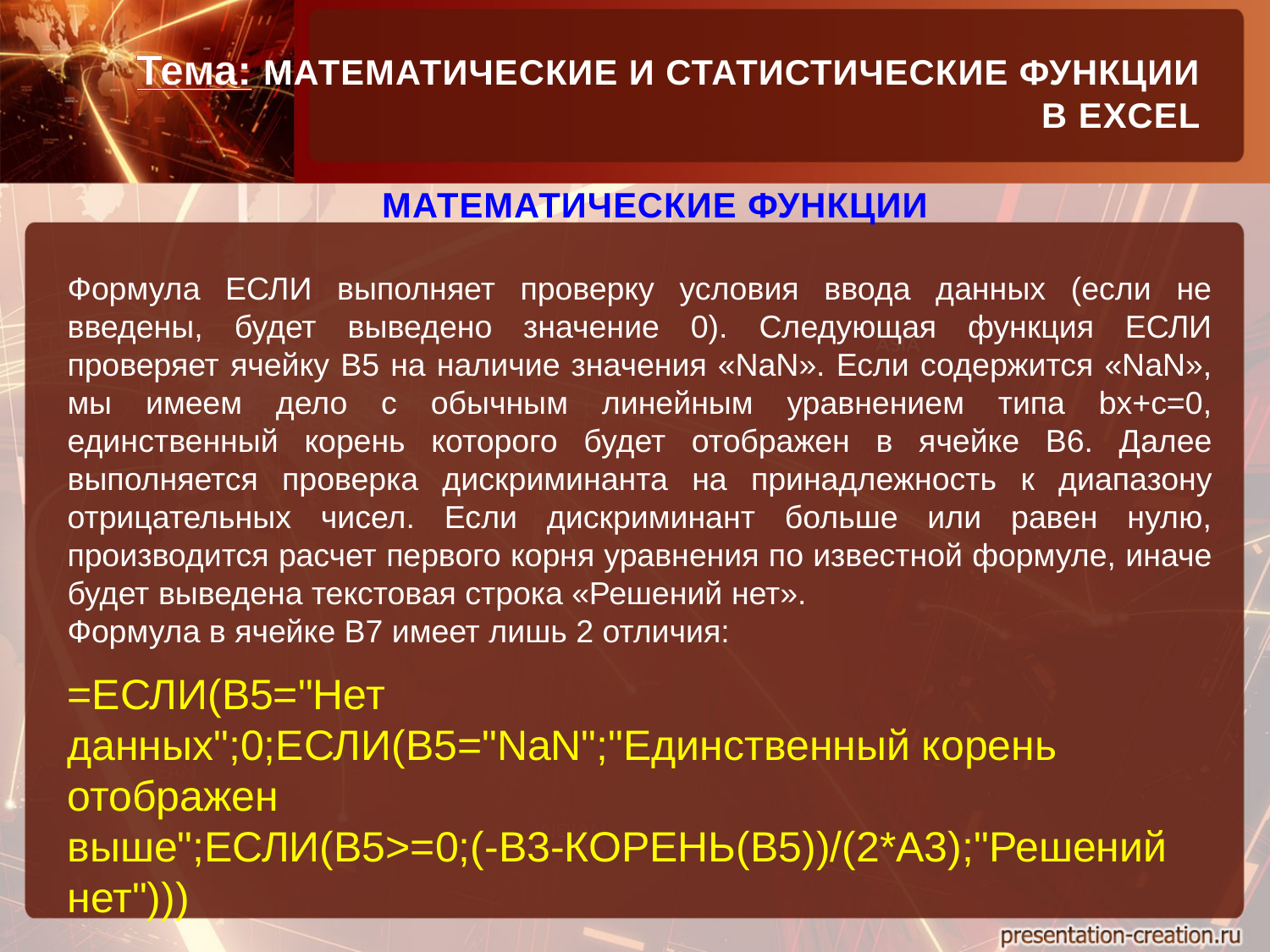

Тема: МАТЕМАТИЧЕСКИЕ И СТАТИСТИЧЕСКИЕ ФУНКЦИИ
В EXCEL
МАТЕМАТИЧЕСКИЕ ФУНКЦИИ
Формула ЕСЛИ выполняет проверку условия ввода данных (если не введены, будет выведено значение 0). Следующая функция ЕСЛИ проверяет ячейку B5 на наличие значения «NaN». Если содержится «NaN», мы имеем дело с обычным линейным уравнением типа bx+c=0, единственный корень которого будет отображен в ячейке B6. Далее выполняется проверка дискриминанта на принадлежность к диапазону отрицательных чисел. Если дискриминант больше или равен нулю, производится расчет первого корня уравнения по известной формуле, иначе будет выведена текстовая строка «Решений нет».
Формула в ячейке B7 имеет лишь 2 отличия:
=ЕСЛИ(B5="Нет данных";0;ЕСЛИ(B5="NaN";"Единственный корень отображен выше";ЕСЛИ(B5>=0;(-B3-КОРЕНЬ(B5))/(2*A3);"Решений нет")))